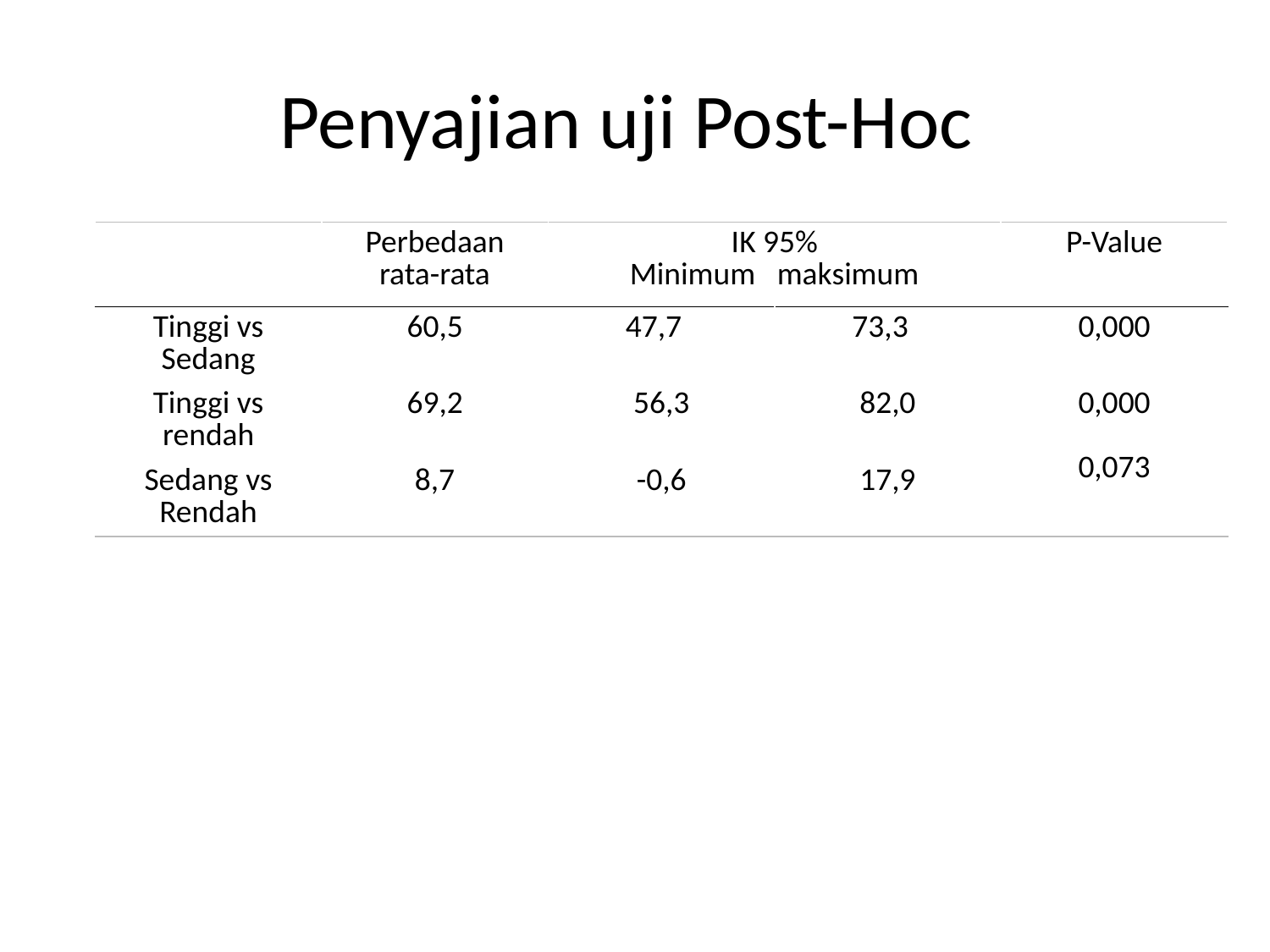

# Penyajian uji Post-Hoc
|  | Perbedaan rata-rata | IK 95% Minimum maksimum |  | P-Value |
| --- | --- | --- | --- | --- |
| Tinggi vs Sedang | 60,5 | 47,7 | 73,3 | 0,000 |
| Tinggi vs rendah | 69,2 | 56,3 | 82,0 | 0,000 0,073 |
| Sedang vs Rendah | 8,7 | -0,6 | 17,9 |  |